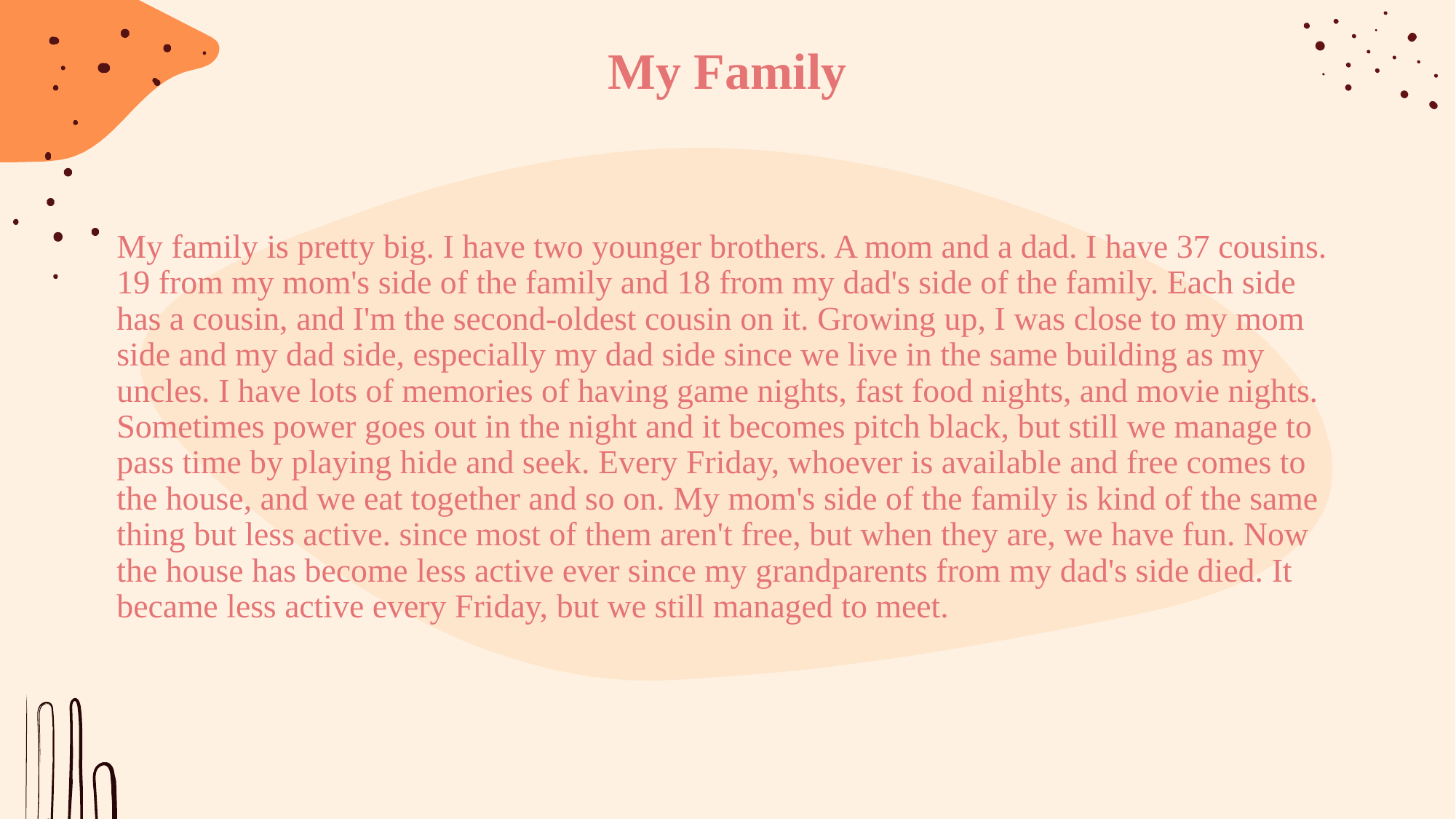

My Family
My family is pretty big. I have two younger brothers. A mom and a dad. I have 37 cousins. 19 from my mom's side of the family and 18 from my dad's side of the family. Each side has a cousin, and I'm the second-oldest cousin on it. Growing up, I was close to my mom side and my dad side, especially my dad side since we live in the same building as my uncles. I have lots of memories of having game nights, fast food nights, and movie nights. Sometimes power goes out in the night and it becomes pitch black, but still we manage to pass time by playing hide and seek. Every Friday, whoever is available and free comes to the house, and we eat together and so on. My mom's side of the family is kind of the same thing but less active. since most of them aren't free, but when they are, we have fun. Now the house has become less active ever since my grandparents from my dad's side died. It became less active every Friday, but we still managed to meet.